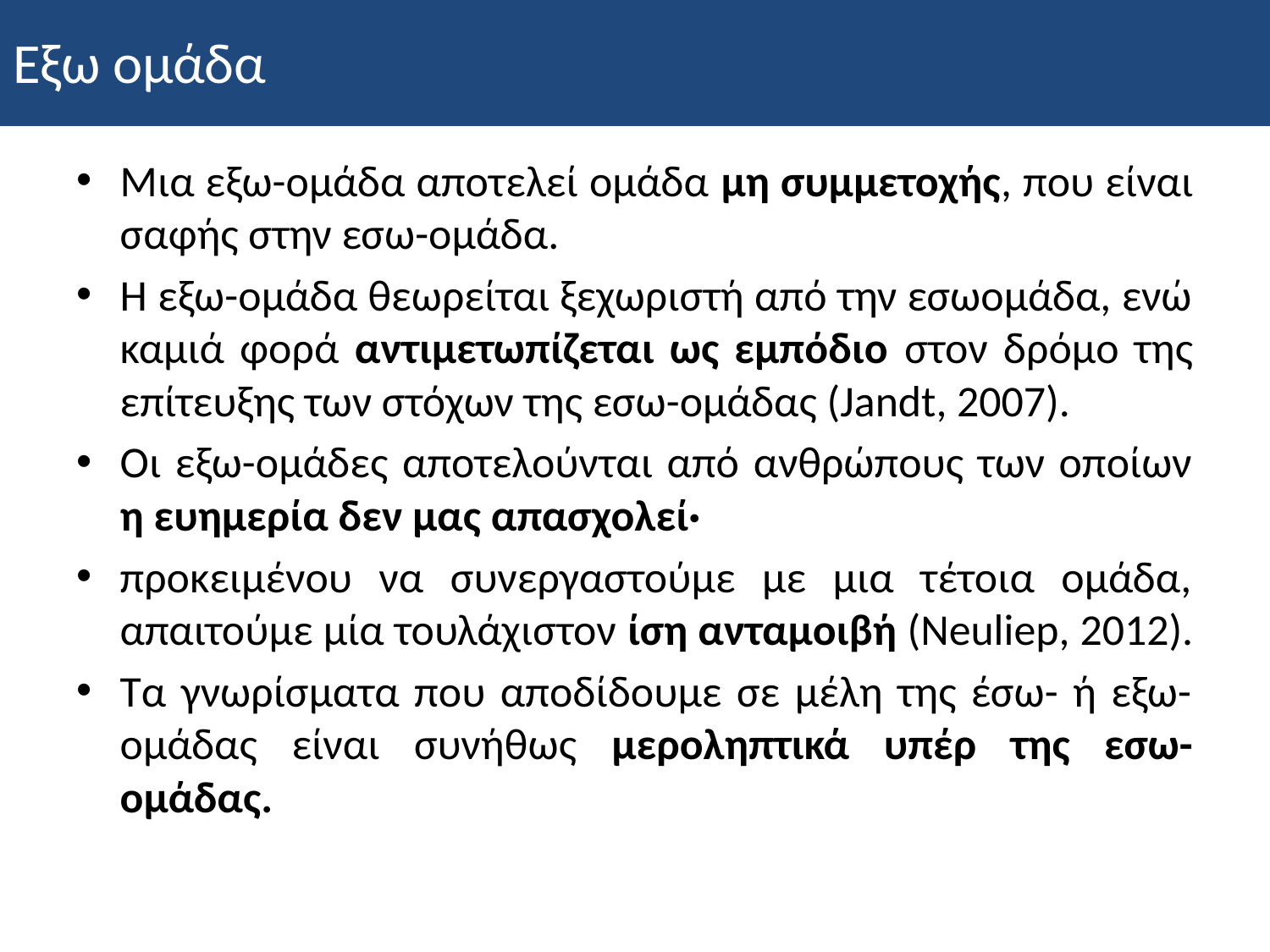

Εξω ομάδα
Μια εξω-ομάδα αποτελεί ομάδα μη συμμετοχής, που είναι σαφής στην εσω-ομάδα.
Η εξω-ομάδα θεωρείται ξεχωριστή από την εσωομάδα, ενώ καμιά φορά αντιμετωπίζεται ως εμπόδιο στον δρόμο της επίτευξης των στόχων της εσω-ομάδας (Jandt, 2007).
Οι εξω-ομάδες αποτελούνται από ανθρώπους των οποίων η ευημερία δεν μας απασχολεί·
προκειμένου να συνεργαστούμε με μια τέτοια ομάδα, απαιτούμε μία τουλάχιστον ίση ανταμοιβή (Neuliep, 2012).
Τα γνωρίσματα που αποδίδουμε σε μέλη της έσω- ή εξω-ομάδας είναι συνήθως μεροληπτικά υπέρ της εσω-ομάδας.